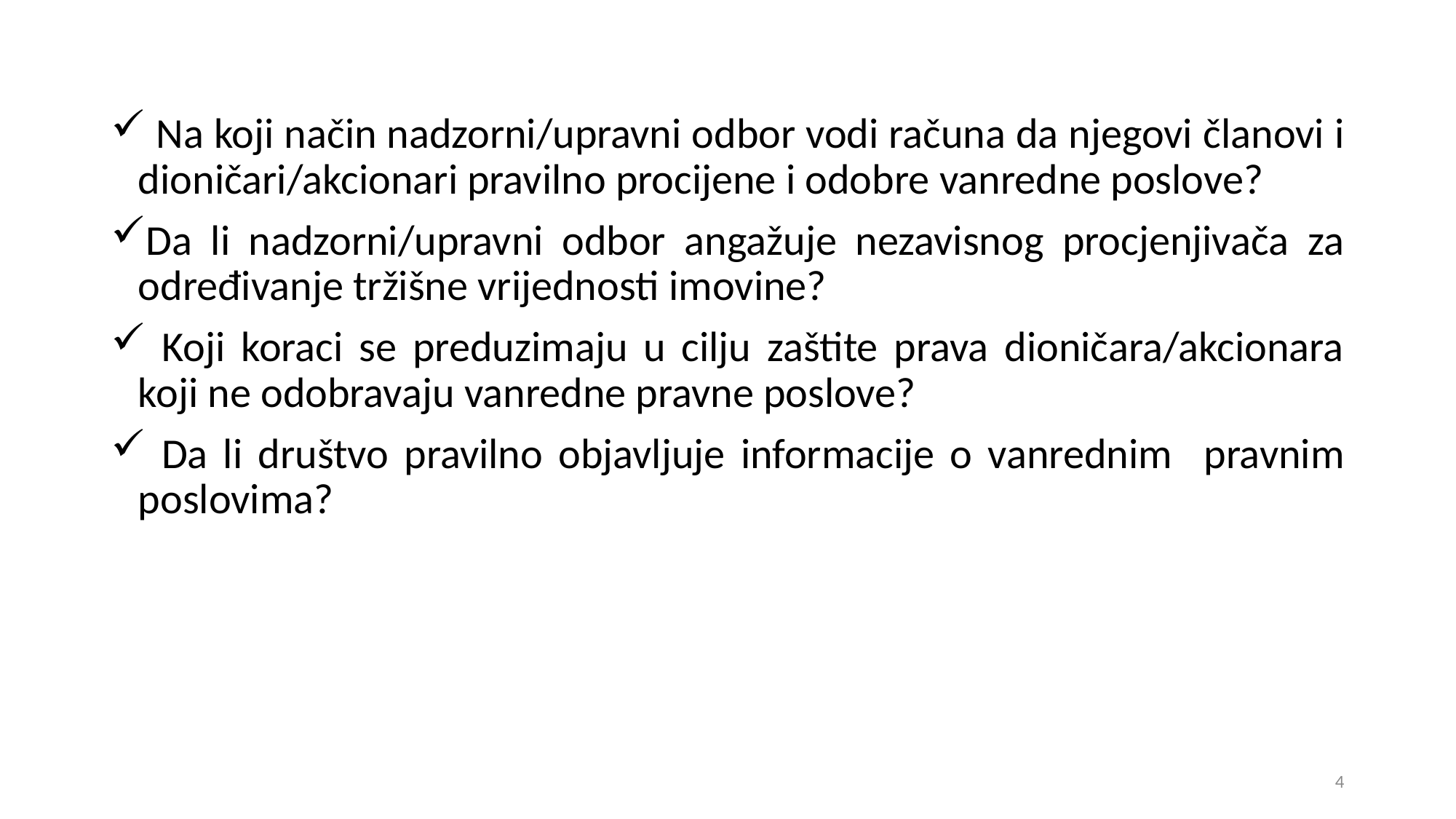

Na koji način nadzorni/upravni odbor vodi računa da njegovi članovi i dioničari/akcionari pravilno procijene i odobre vanredne poslove?
Da li nadzorni/upravni odbor angažuje nezavisnog procjenjivača za određivanje tržišne vrijednosti imovine?
 Koji koraci se preduzimaju u cilju zaštite prava dioničara/akcionara koji ne odobravaju vanredne pravne poslove?
 Da li društvo pravilno objavljuje informacije o vanrednim  pravnim poslovima?
4